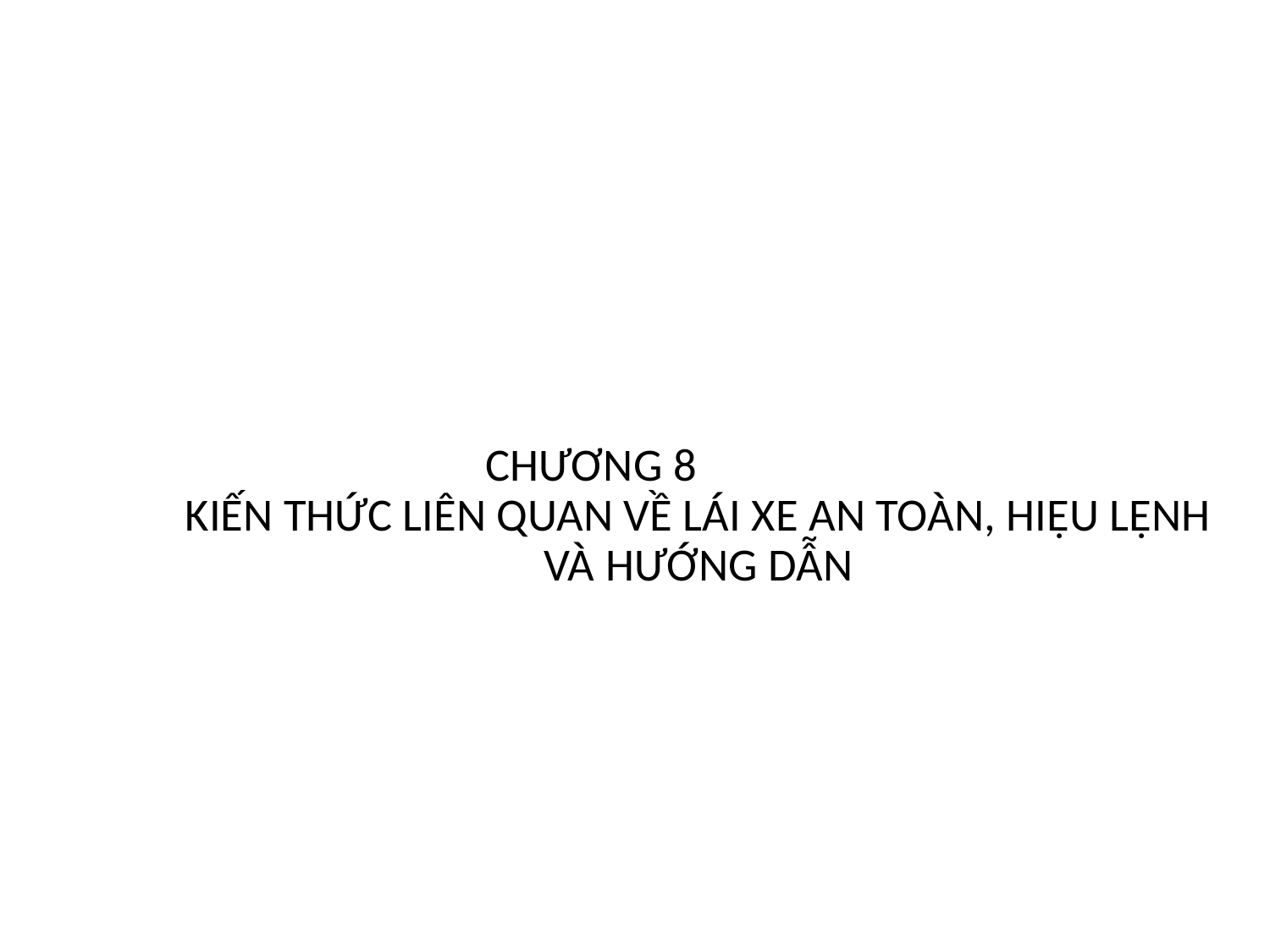

# CHƯƠNG 8　 KIẾN THỨC LIÊN QUAN VỀ LÁI XE AN TOÀN, HIỆU LỆNH VÀ HƯỚNG DẪN